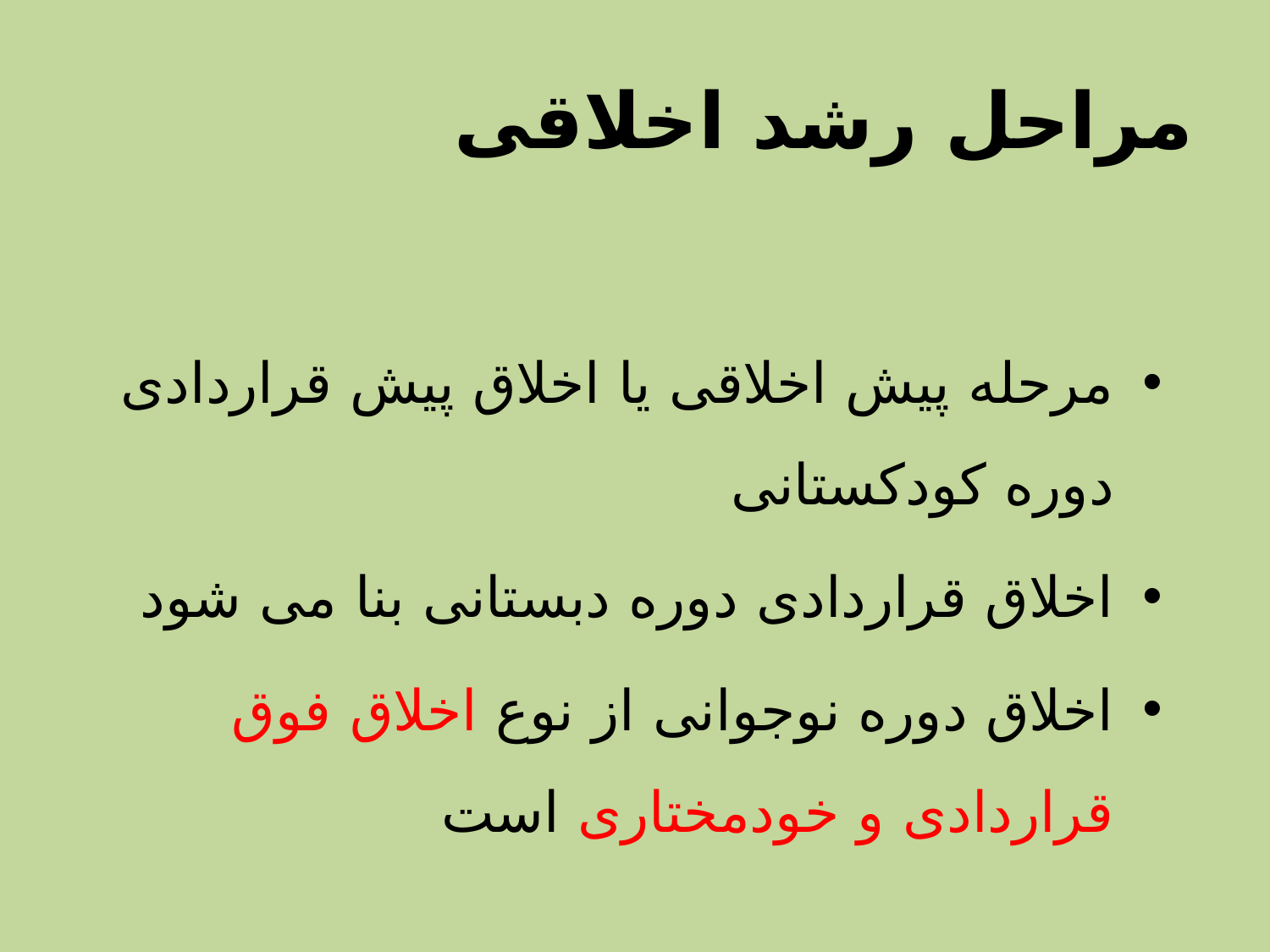

# مراحل رشد اخلاقی
مرحله پیش اخلاقی یا اخلاق پیش قراردادی دوره كودكستانی
اخلاق قراردادی دوره دبستانی بنا می شود
اخلاق دوره نوجوانی از نوع اخلاق فوق قراردادی و خودمختاری است